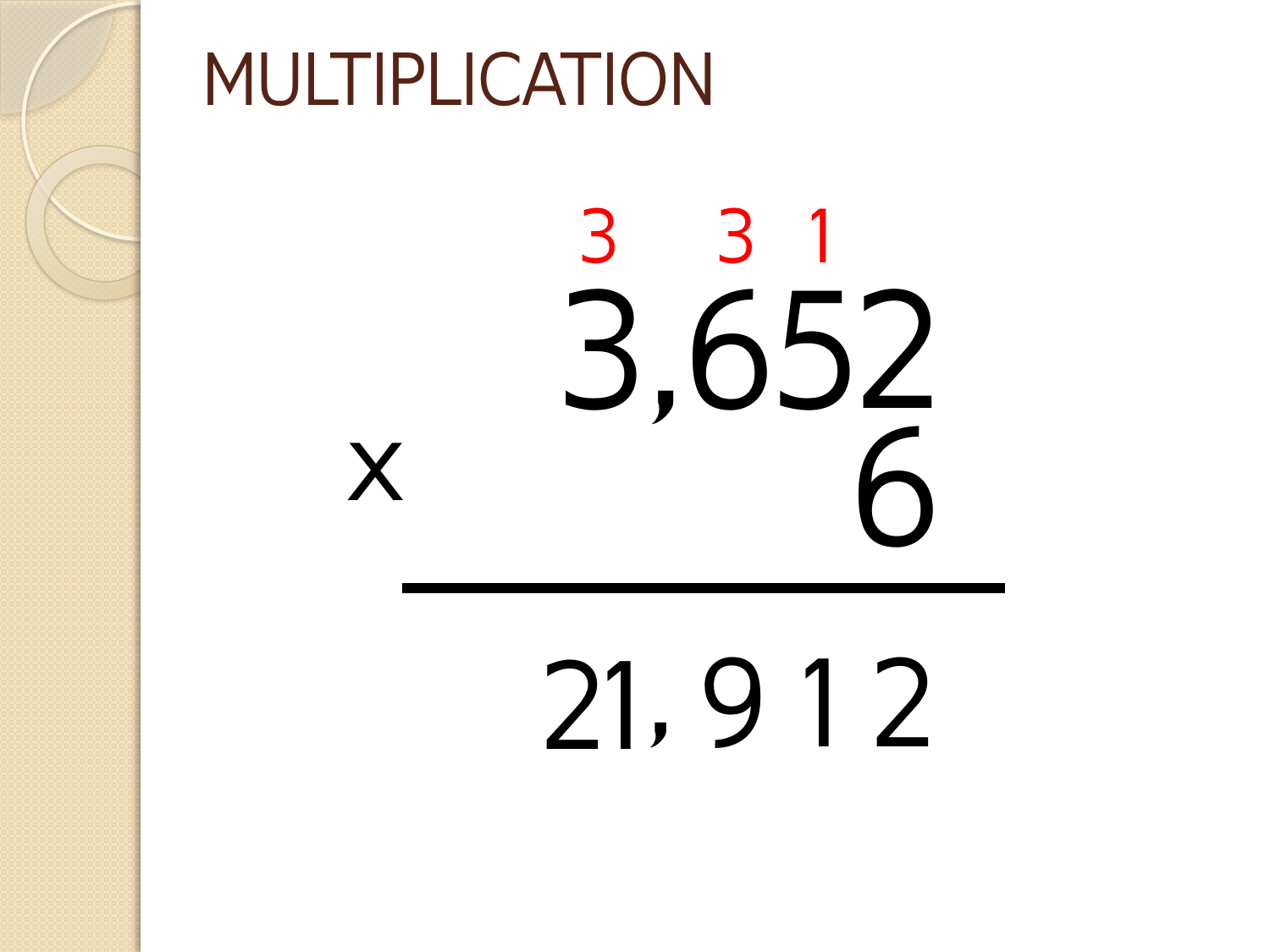

# MULTIPLICATION
3
3
1
3,652
x
  6
,
9
1
2
21